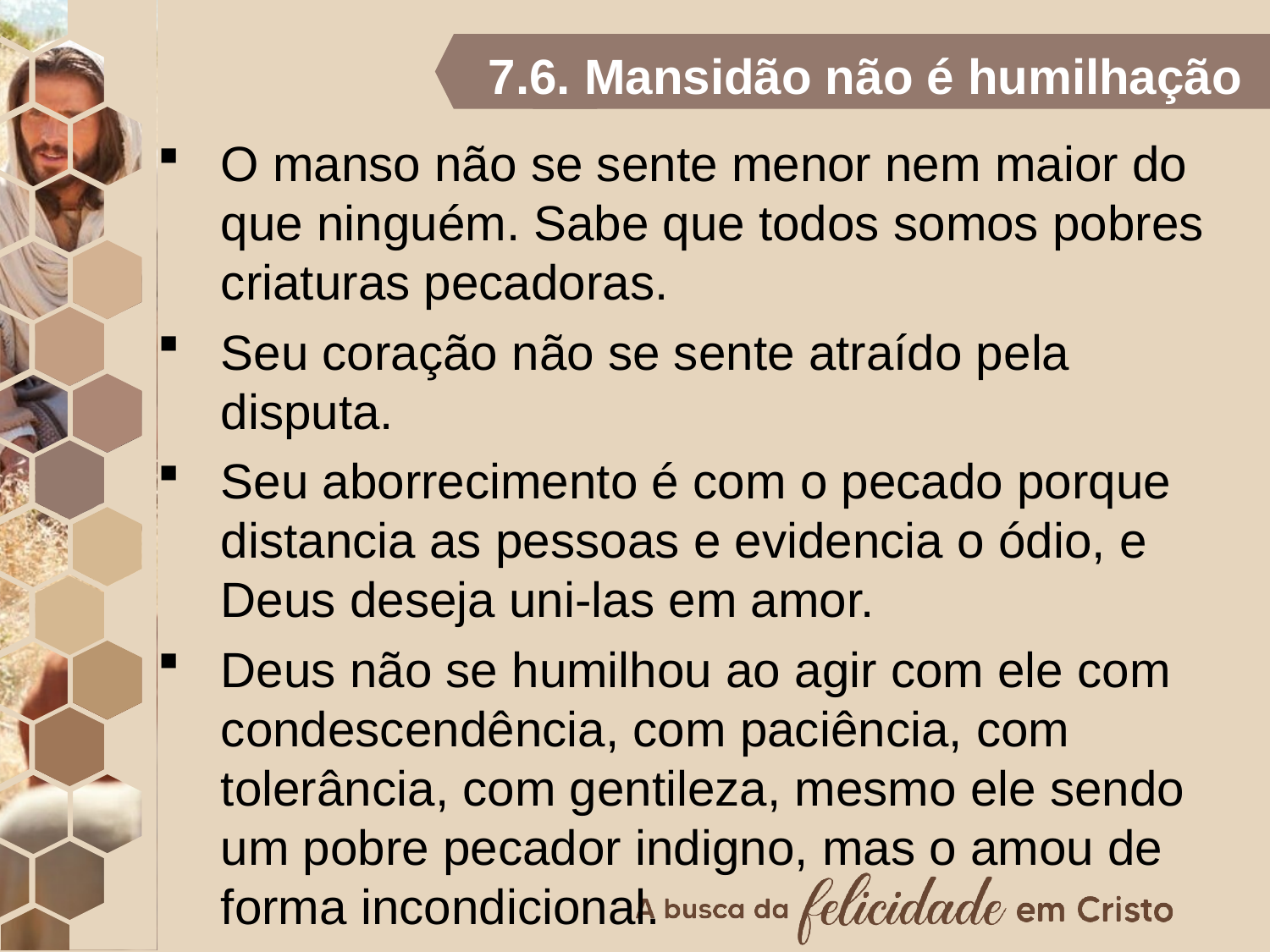

7.6. Mansidão não é humilhação
O manso não se sente menor nem maior do que ninguém. Sabe que todos somos pobres criaturas pecadoras.
Seu coração não se sente atraído pela disputa.
Seu aborrecimento é com o pecado porque distancia as pessoas e evidencia o ódio, e Deus deseja uni-las em amor.
Deus não se humilhou ao agir com ele com condescendência, com paciência, com tolerância, com gentileza, mesmo ele sendo um pobre pecador indigno, mas o amou de forma incondicional.